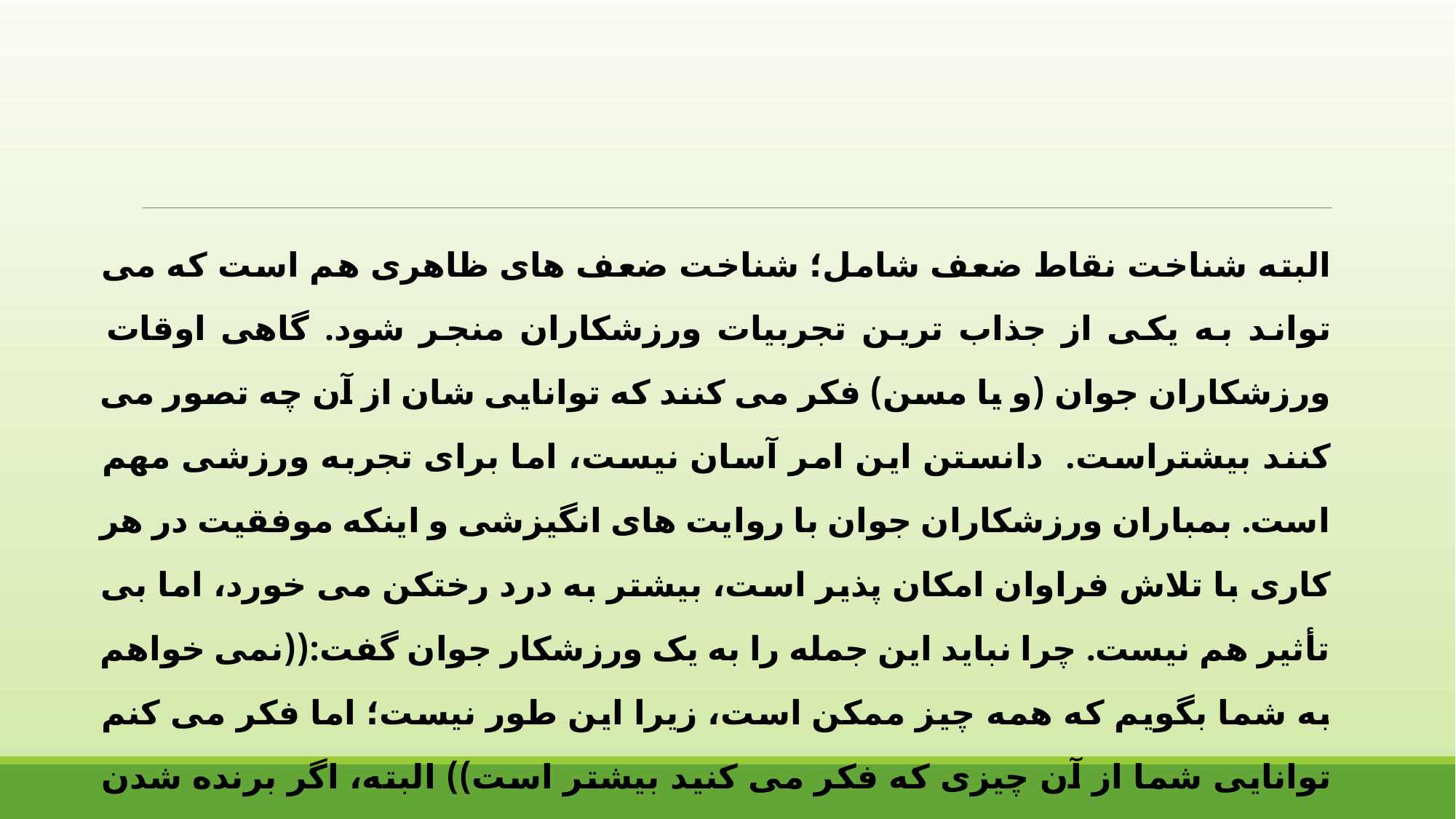

البته شناخت نقاط ضعف شامل؛ شناخت ضعف های ظاهری هم است که می تواند به یکی از جذاب ترین تجربیات ورزشکاران منجر شود. گاهی اوقات ورزشکاران جوان (و یا مسن) فکر می کنند که توانایی شان از آن چه تصور می کنند بیشتراست.  دانستن این امر آسان نیست، اما برای تجربه ورزشی مهم است. بمباران ورزشکاران جوان با روایت های انگیزشی و اینکه موفقیت در هر کاری با تلاش فراوان امکان پذیر است، بیشتر به درد رختکن می خورد، اما بی تأثیر هم نیست. چرا نباید این جمله را به یک ورزشکار جوان گفت:((نمی خواهم به شما بگویم که همه چیز ممکن است، زیرا این طور نیست؛ اما فکر می کنم توانایی شما از آن چیزی که فکر می کنید بیشتر است)) البته، اگر برنده شدن همه چیز باشد، دیگر جایی برای شناخت نقاط ضعف باقی نمی ماند. اگر برنده شدن همه چیزباشد، پس هر چیزی هم ممکن است.